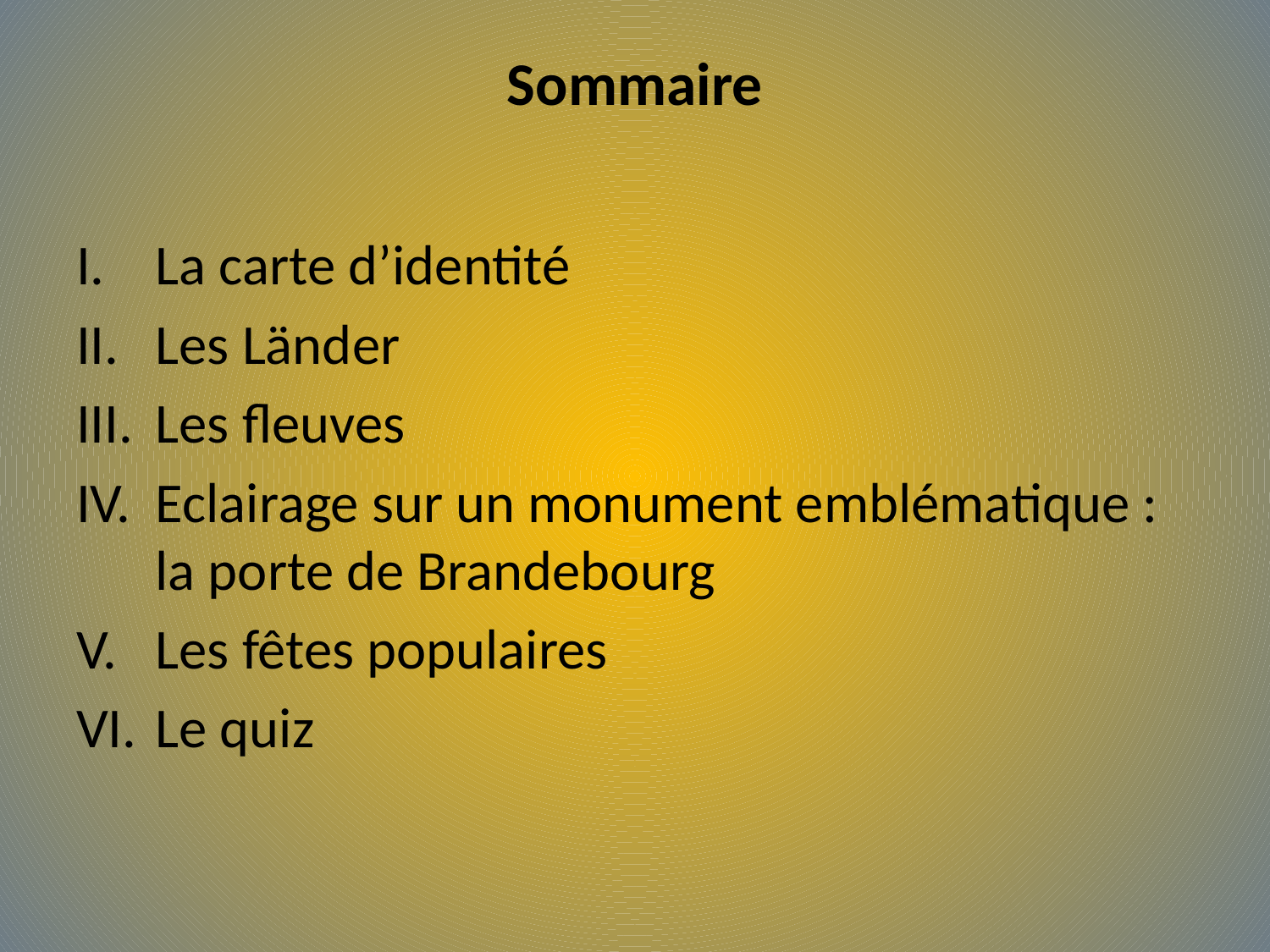

# Sommaire
La carte d’identité
Les Länder
Les fleuves
Eclairage sur un monument emblématique : la porte de Brandebourg
Les fêtes populaires
Le quiz